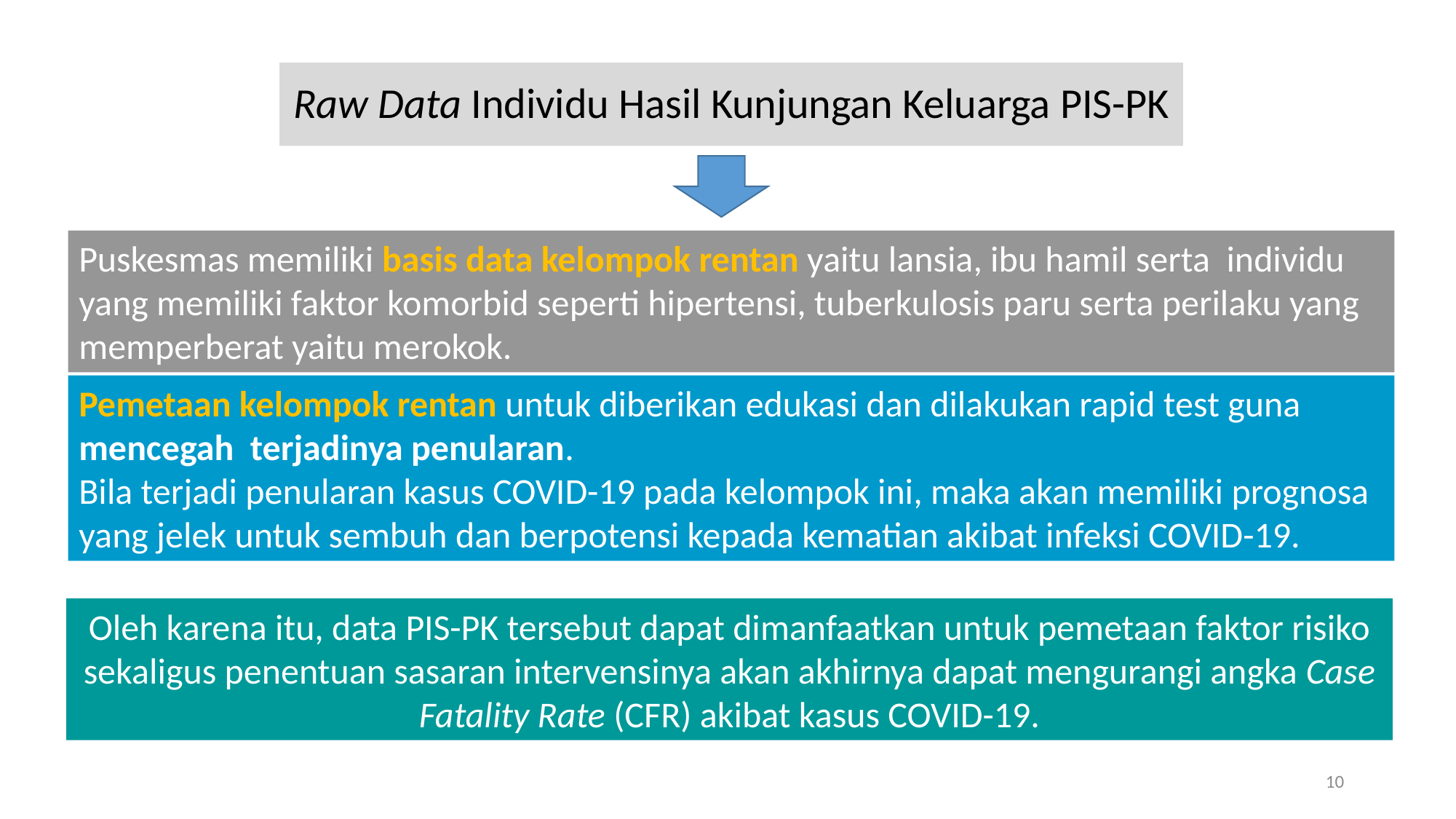

# Raw Data Individu Hasil Kunjungan Keluarga PIS-PK

Puskesmas memiliki basis data kelompok rentan yaitu lansia, ibu hamil serta  individu yang memiliki faktor komorbid seperti hipertensi, tuberkulosis paru serta perilaku yang memperberat yaitu merokok.
Pemetaan kelompok rentan untuk diberikan edukasi dan dilakukan rapid test guna mencegah  terjadinya penularan.
Bila terjadi penularan kasus COVID-19 pada kelompok ini, maka akan memiliki prognosa yang jelek untuk sembuh dan berpotensi kepada kematian akibat infeksi COVID-19.
Oleh karena itu, data PIS-PK tersebut dapat dimanfaatkan untuk pemetaan faktor risiko sekaligus penentuan sasaran intervensinya akan akhirnya dapat mengurangi angka Case Fatality Rate (CFR) akibat kasus COVID-19.
10